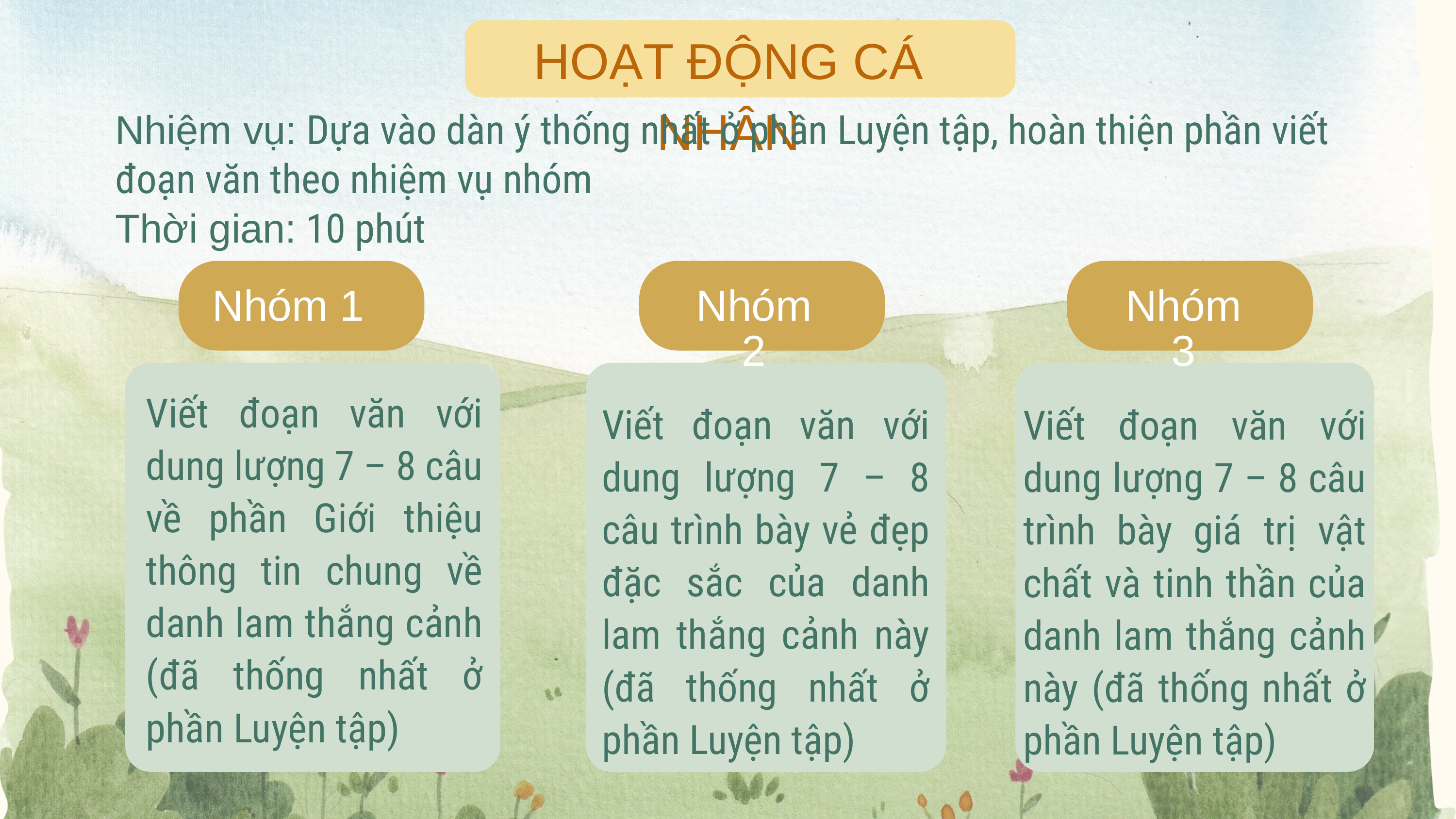

HOẠT ĐỘNG CÁ NHÂN

Nhiệm vụ: Dựa vào dàn ý thống nhất ở phần Luyện tập, hoàn thiện phần viết đoạn văn theo nhiệm vụ nhóm
Thời gian: 10 phút

Nhóm 1
Nhóm 2
Nhóm 3

Viết đoạn văn với dung lượng 7 – 8 câu về phần Giới thiệu thông tin chung về danh lam thắng cảnh (đã thống nhất ở phần Luyện tập)
Viết đoạn văn với dung lượng 7 – 8 câu trình bày vẻ đẹp đặc sắc của danh lam thắng cảnh này (đã thống nhất ở phần Luyện tập)
Viết đoạn văn với dung lượng 7 – 8 câu trình bày giá trị vật chất và tinh thần của danh lam thắng cảnh này (đã thống nhất ở phần Luyện tập)